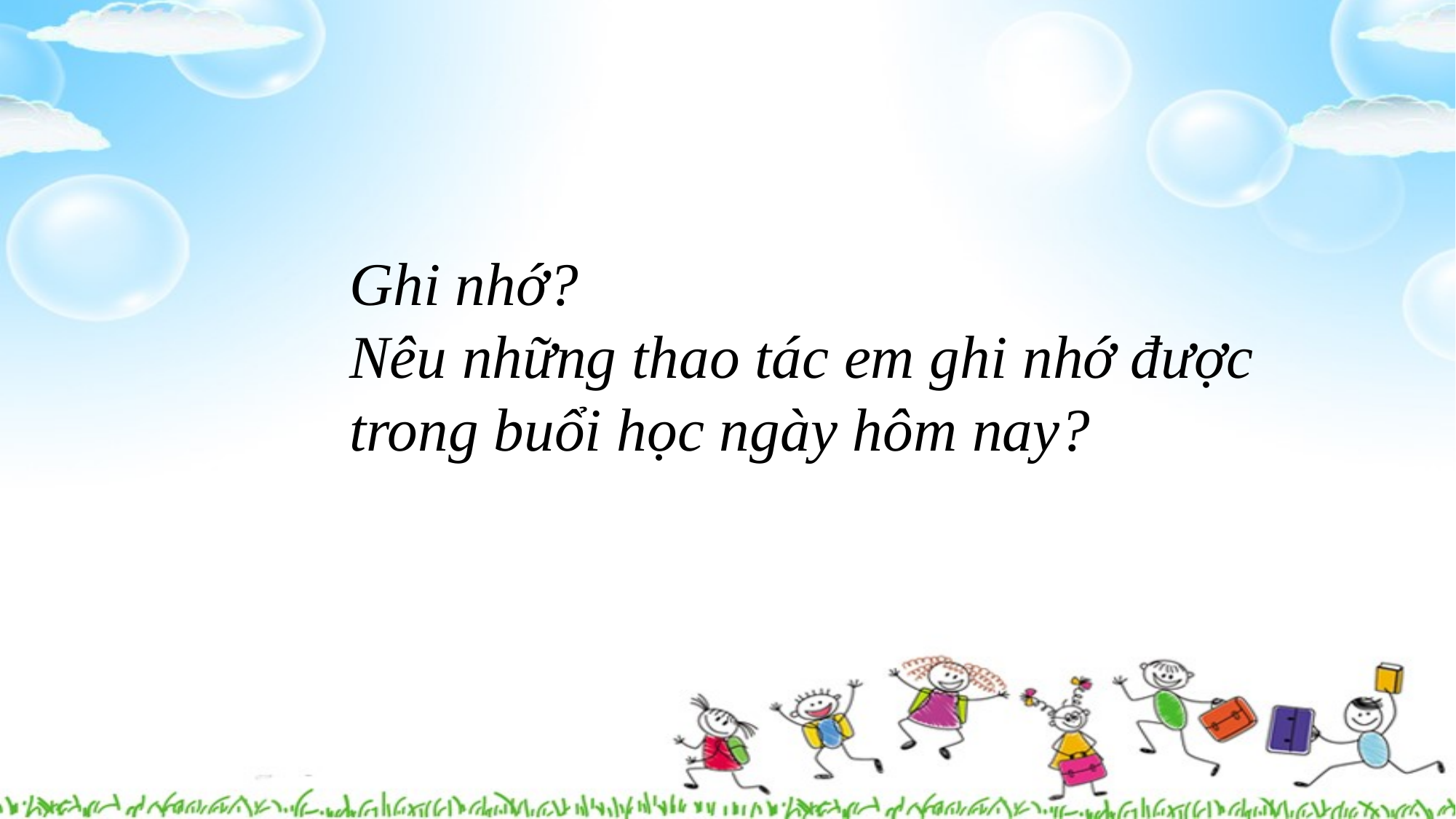

Ghi nhớ?
Nêu những thao tác em ghi nhớ được trong buổi học ngày hôm nay?